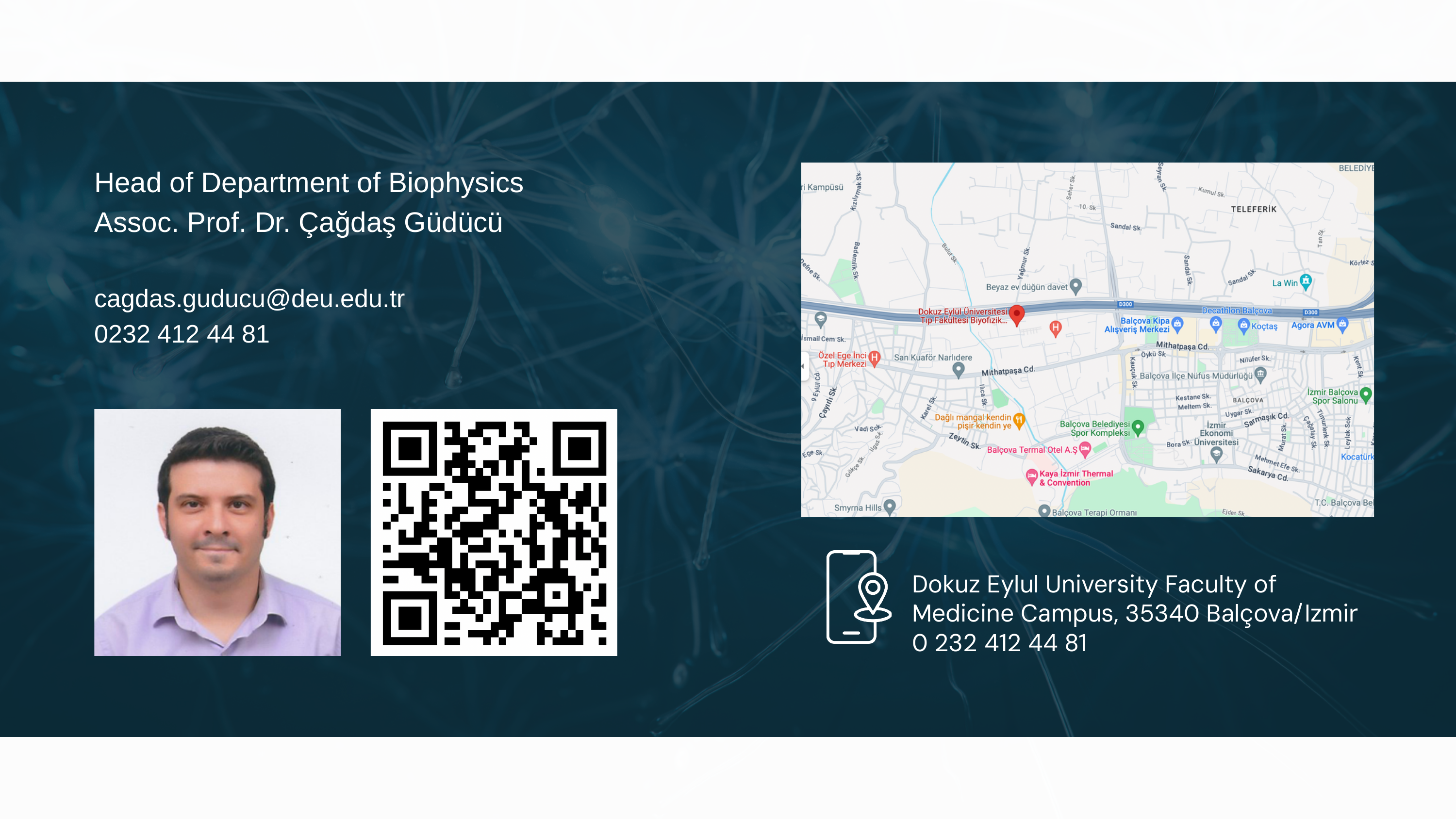

Head of Department of Biophysics
Assoc. Prof. Dr. Çağdaş Güdücü

cagdas.guducu@deu.edu.tr
0232 412 44 81

Dokuz Eylul University Faculty of Medicine Campus, 35340 Balçova/Izmir
0 232 412 44 81